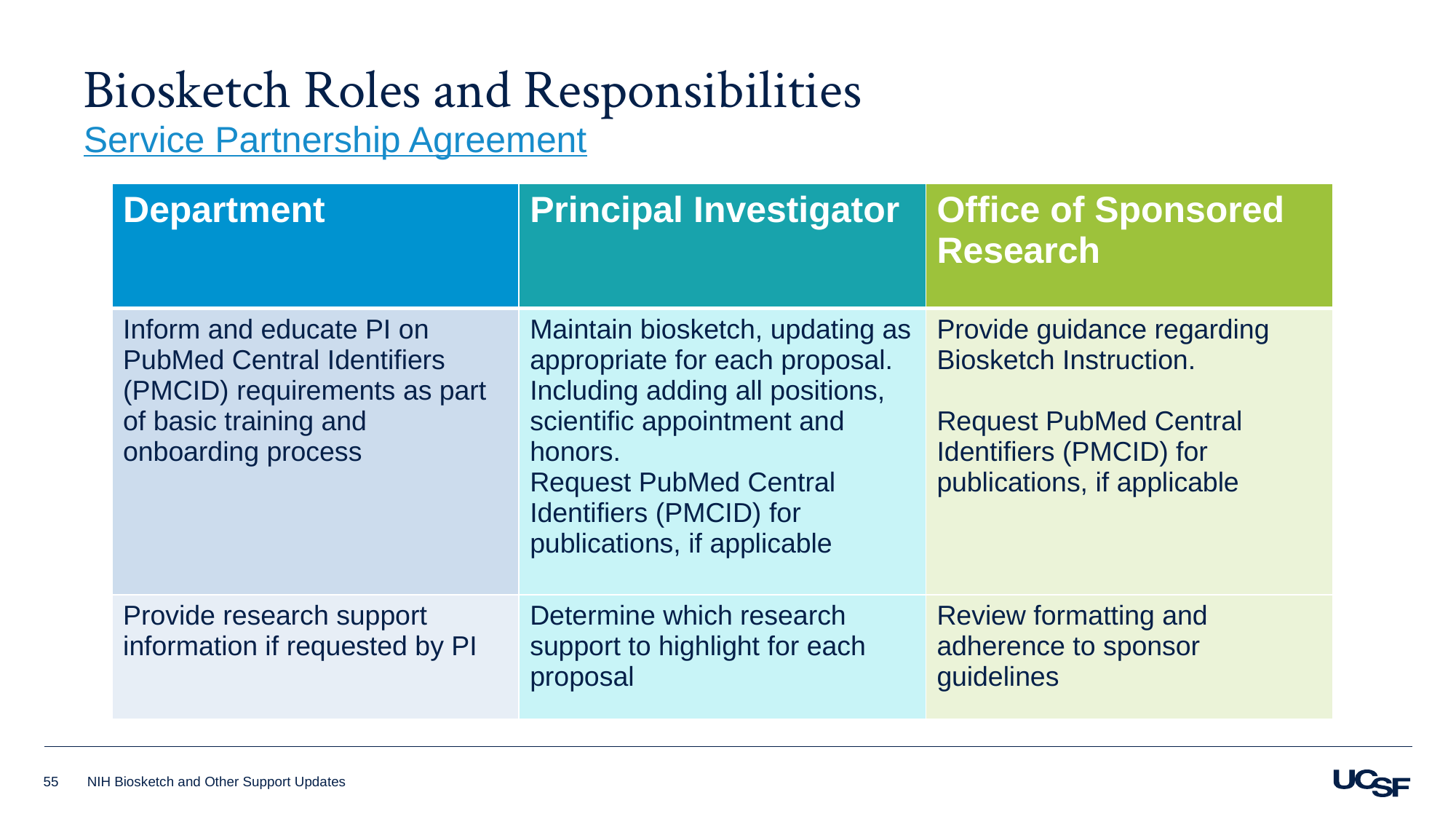

# Biosketch Roles and Responsibilities
Service Partnership Agreement
| Department | Principal Investigator | Office of Sponsored Research |
| --- | --- | --- |
| Inform and educate PI on PubMed Central Identifiers (PMCID) requirements as part of basic training and onboarding process | Maintain biosketch, updating as appropriate for each proposal. Including adding all positions, scientific appointment and honors. Request PubMed Central Identifiers (PMCID) for publications, if applicable | Provide guidance regarding Biosketch Instruction. Request PubMed Central Identifiers (PMCID) for publications, if applicable |
| Provide research support information if requested by PI | Determine which research support to highlight for each proposal | Review formatting and adherence to sponsor guidelines |
55
NIH Biosketch and Other Support Updates